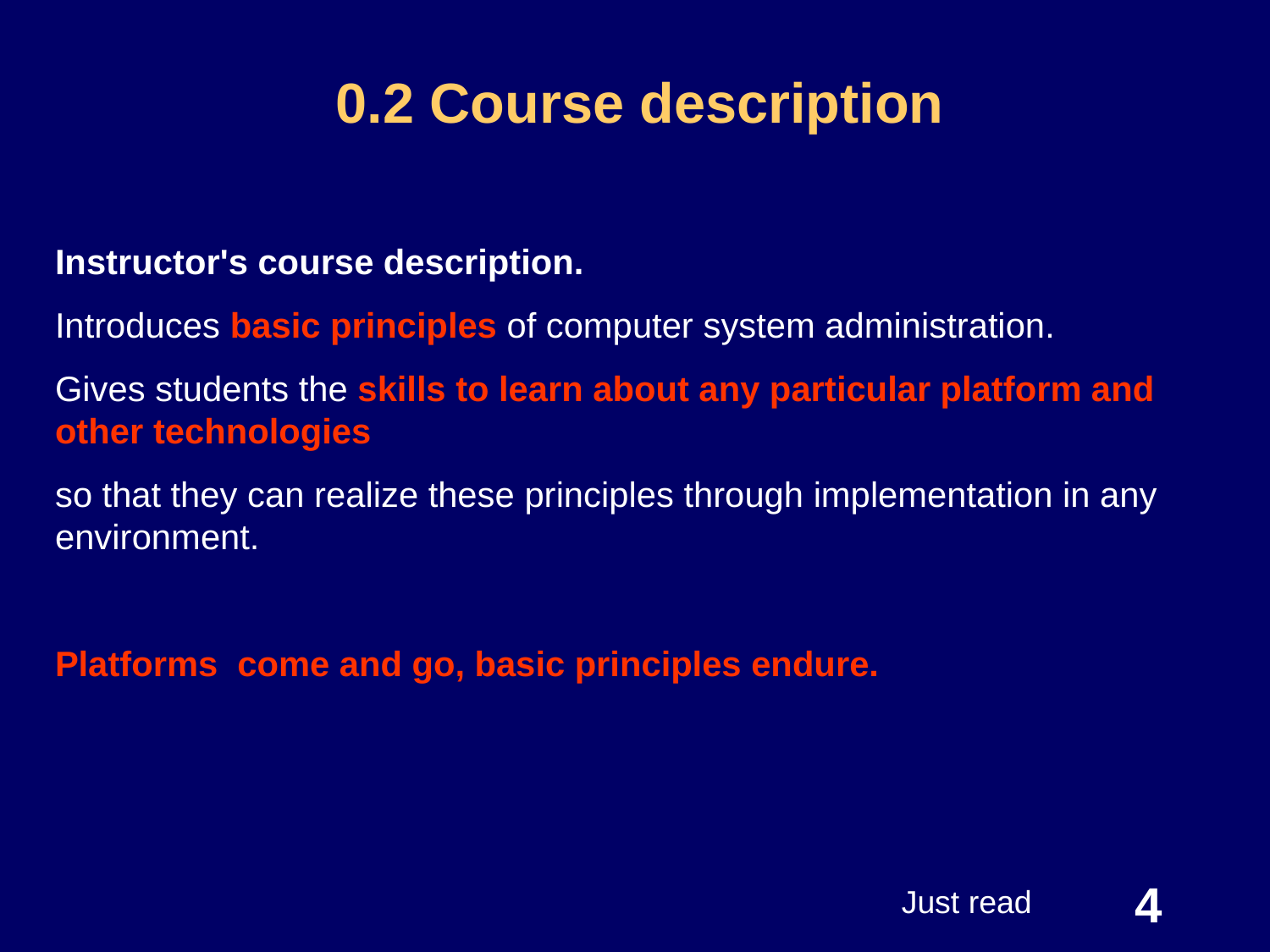

# 0.2 Course description
Instructor's course description.
Introduces basic principles of computer system administration.
Gives students the skills to learn about any particular platform and other technologies
so that they can realize these principles through implementation in any environment.

Platforms  come and go, basic principles endure.

4
Just read